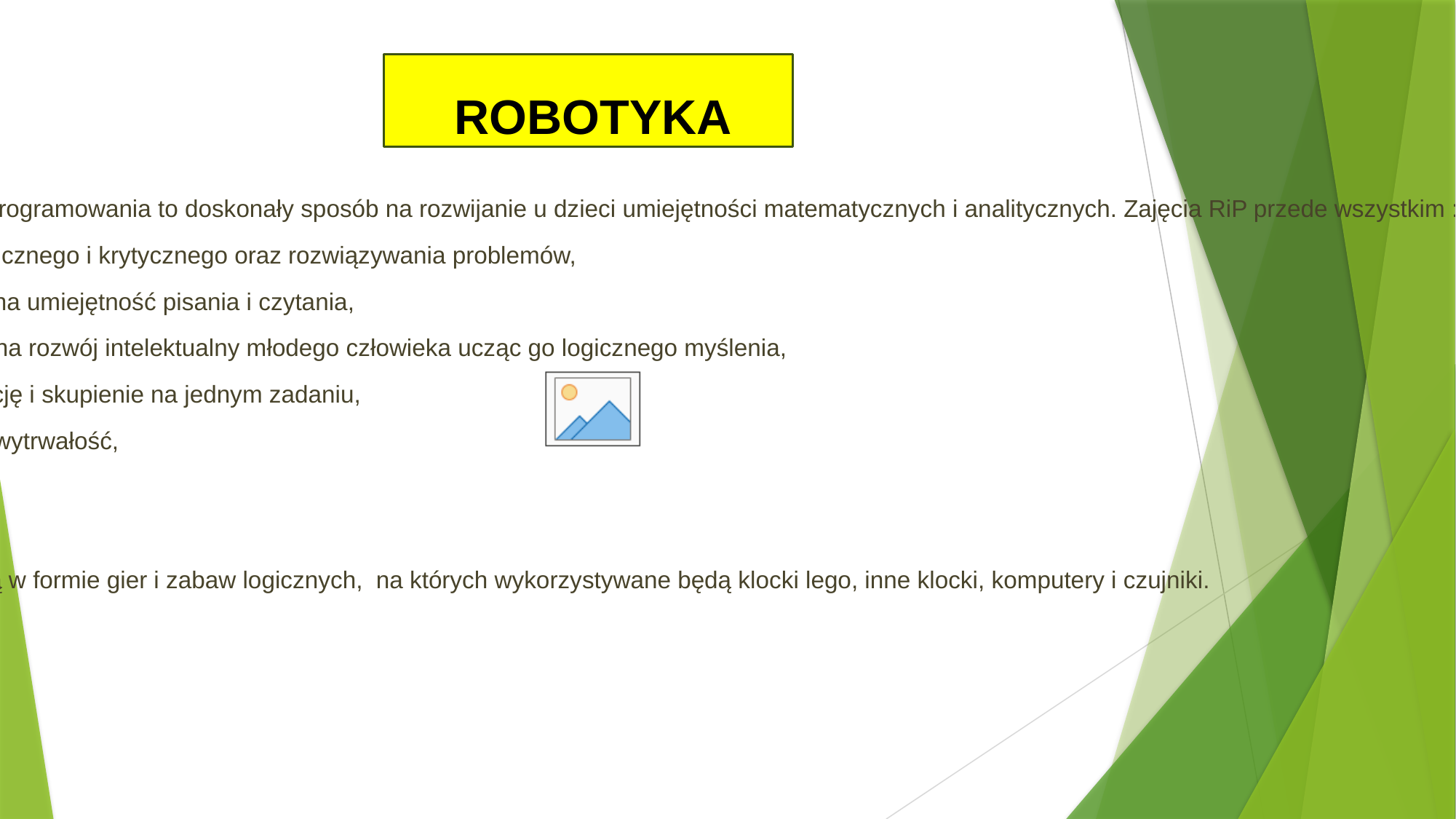

ROBOTYKA

Robotyka z elementami programowania to doskonały sposób na rozwijanie u dzieci umiejętności matematycznych i analitycznych. Zajęcia RiP przede wszystkim :
uczą myślenia strategicznego i krytycznego oraz rozwiązywania problemów,
pozytywnie wpływają na umiejętność pisania i czytania,
znakomicie wpływają na rozwój intelektualny młodego człowieka ucząc go logicznego myślenia,
poprawiają koncentrację i skupienie na jednym zadaniu,
kształcą cierpliwość i wytrwałość,
stymulują wyobraźnię.

Zajęcia prowadzone będą w formie gier i zabaw logicznych,  na których wykorzystywane będą klocki lego, inne klocki, komputery i czujniki.